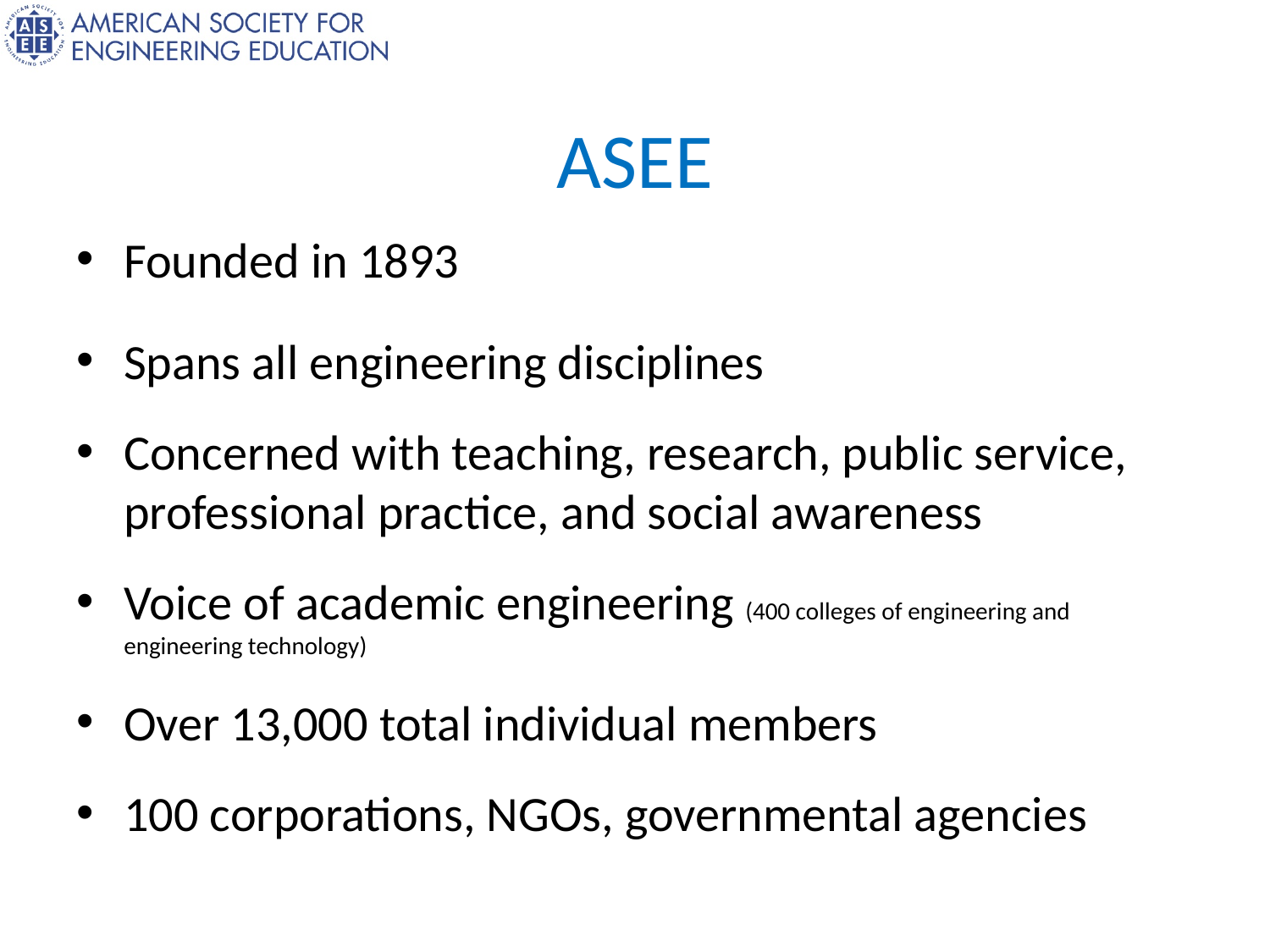

# ASEE
Founded in 1893
Spans all engineering disciplines
Concerned with teaching, research, public service, professional practice, and social awareness
Voice of academic engineering (400 colleges of engineering and engineering technology)
Over 13,000 total individual members
100 corporations, NGOs, governmental agencies